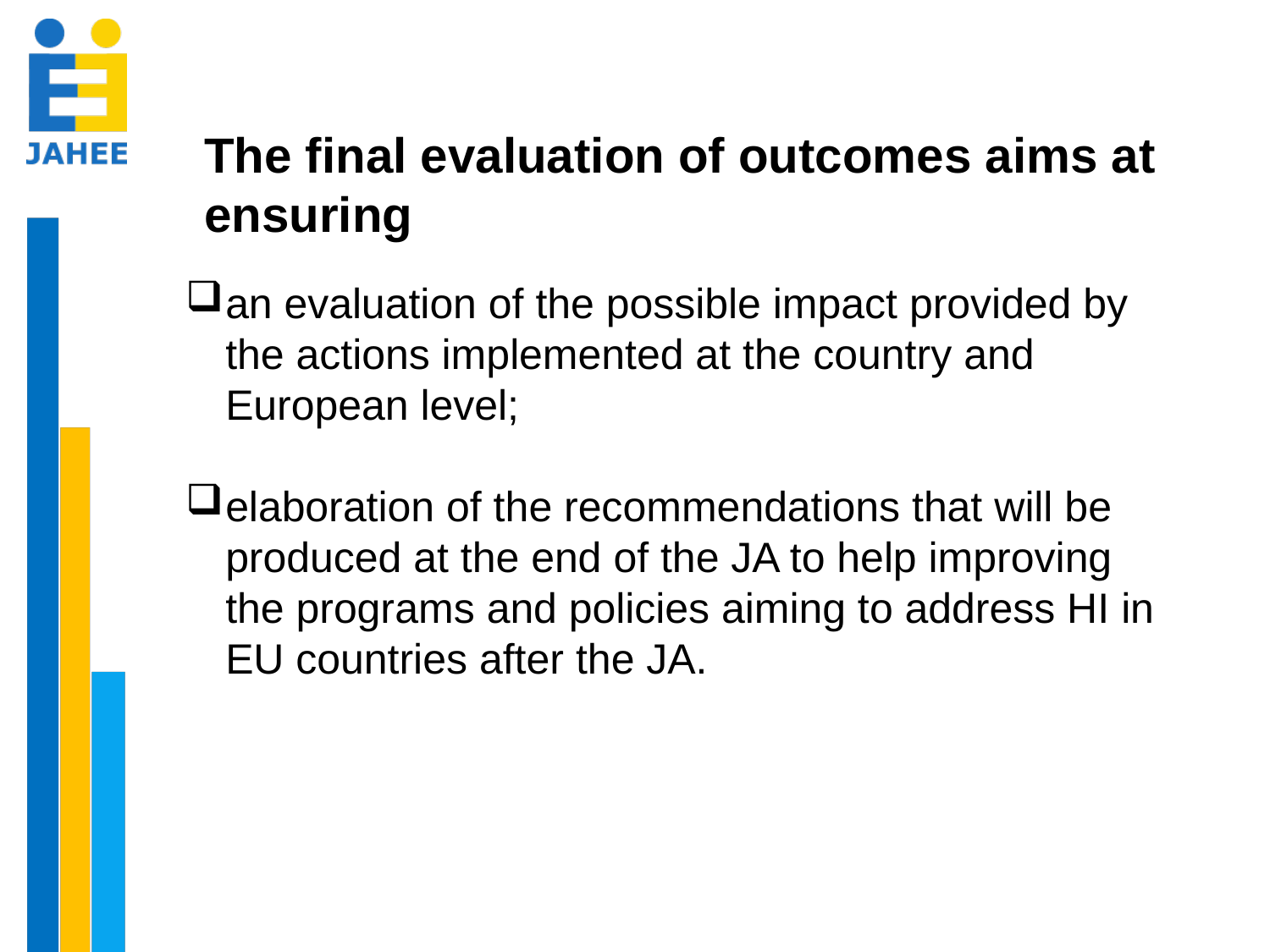

The final evaluation of outcomes aims at ensuring
an evaluation of the possible impact provided by the actions implemented at the country and European level;

elaboration of the recommendations that will be produced at the end of the JA to help improving the programs and policies aiming to address HI in EU countries after the JA.